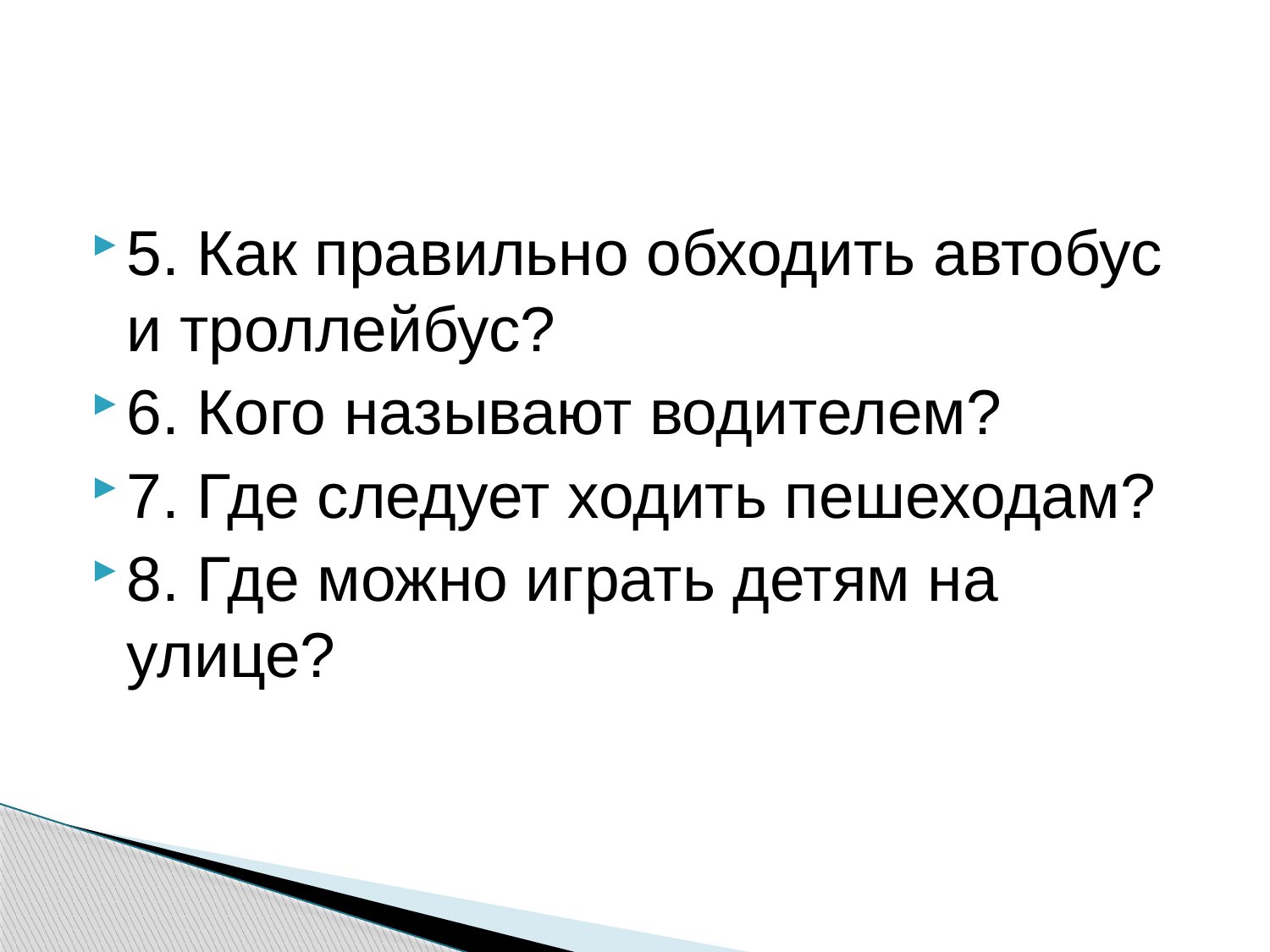

#
5. Как правильно обходить автобус и троллейбус?
6. Кого называют водителем?
7. Где следует ходить пешеходам?
8. Где можно играть детям на улице?